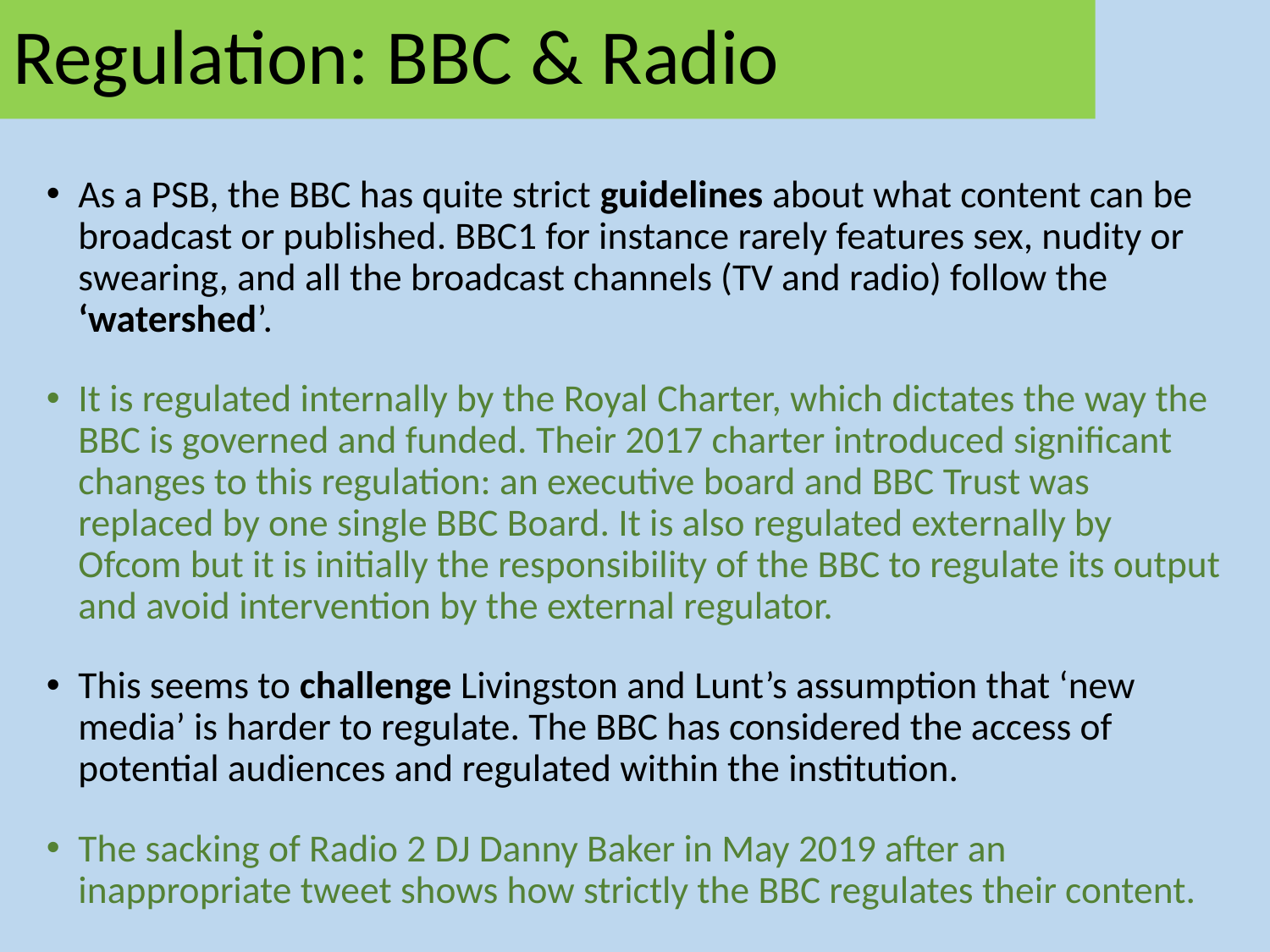

# Regulation: BBC & Radio
As a PSB, the BBC has quite strict guidelines about what content can be broadcast or published. BBC1 for instance rarely features sex, nudity or swearing, and all the broadcast channels (TV and radio) follow the ‘watershed’.
It is regulated internally by the Royal Charter, which dictates the way the BBC is governed and funded. Their 2017 charter introduced significant changes to this regulation: an executive board and BBC Trust was replaced by one single BBC Board. It is also regulated externally by Ofcom but it is initially the responsibility of the BBC to regulate its output and avoid intervention by the external regulator.
This seems to challenge Livingston and Lunt’s assumption that ‘new media’ is harder to regulate. The BBC has considered the access of potential audiences and regulated within the institution.
The sacking of Radio 2 DJ Danny Baker in May 2019 after an inappropriate tweet shows how strictly the BBC regulates their content.